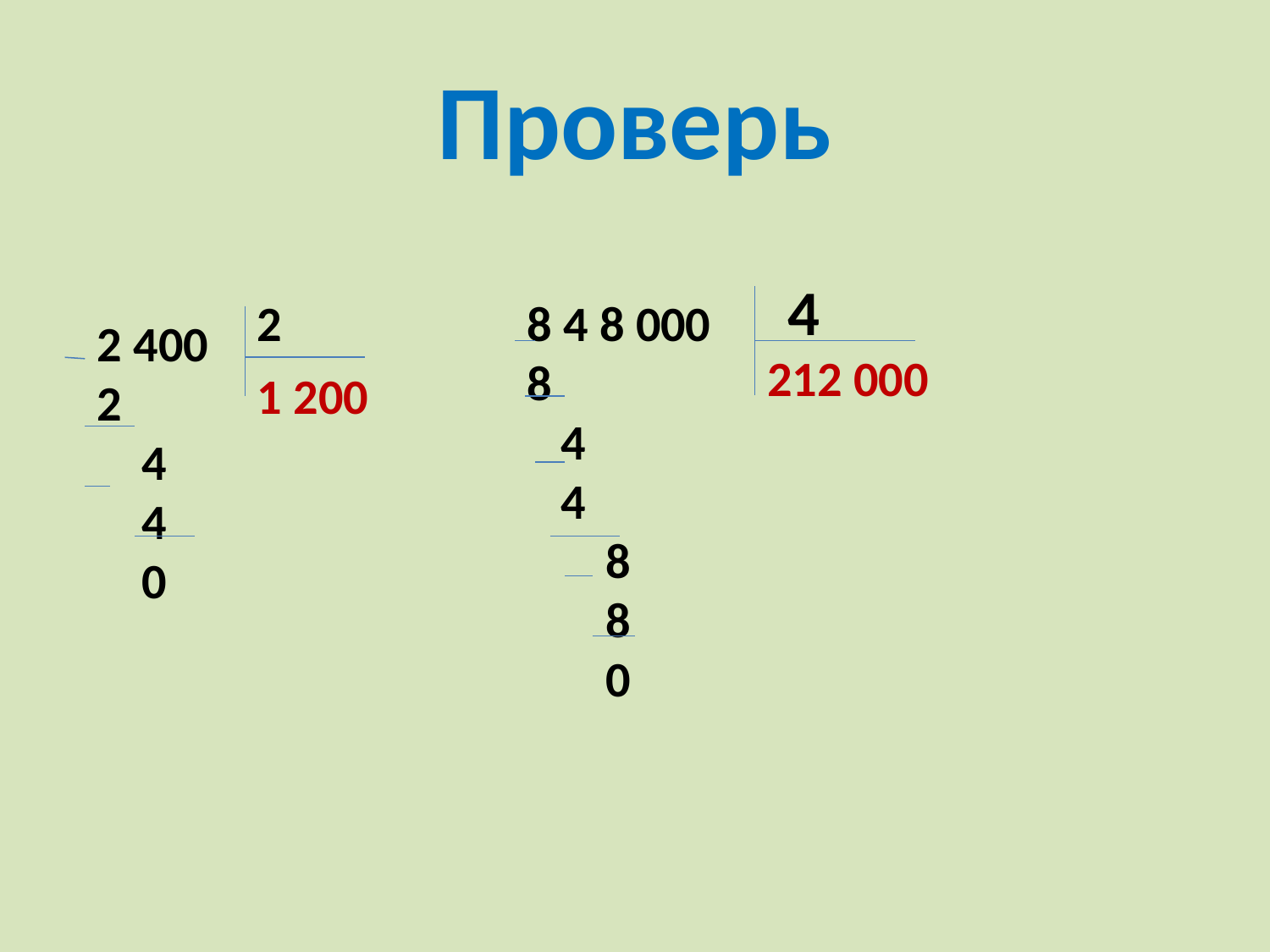

# Проверь
4
2
8 4 8 000
8
   4
   4
       8
       8
       0
2 400
2
    4
    4
    0
212 000
1 200